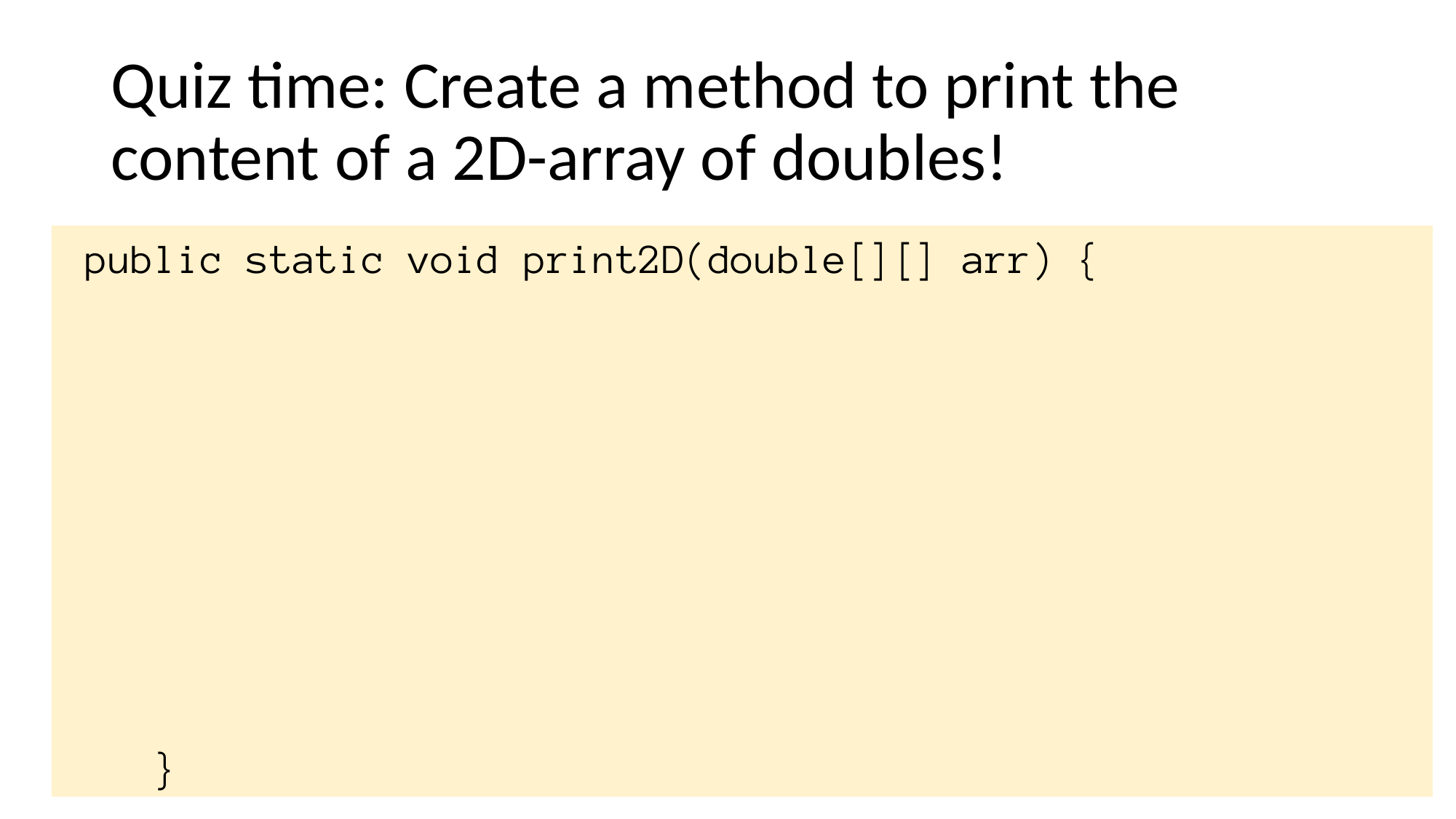

# Quiz time: Create a method to print the content of a 2D-array of doubles!
 public static void print2D(double[][] arr) {

    }
63